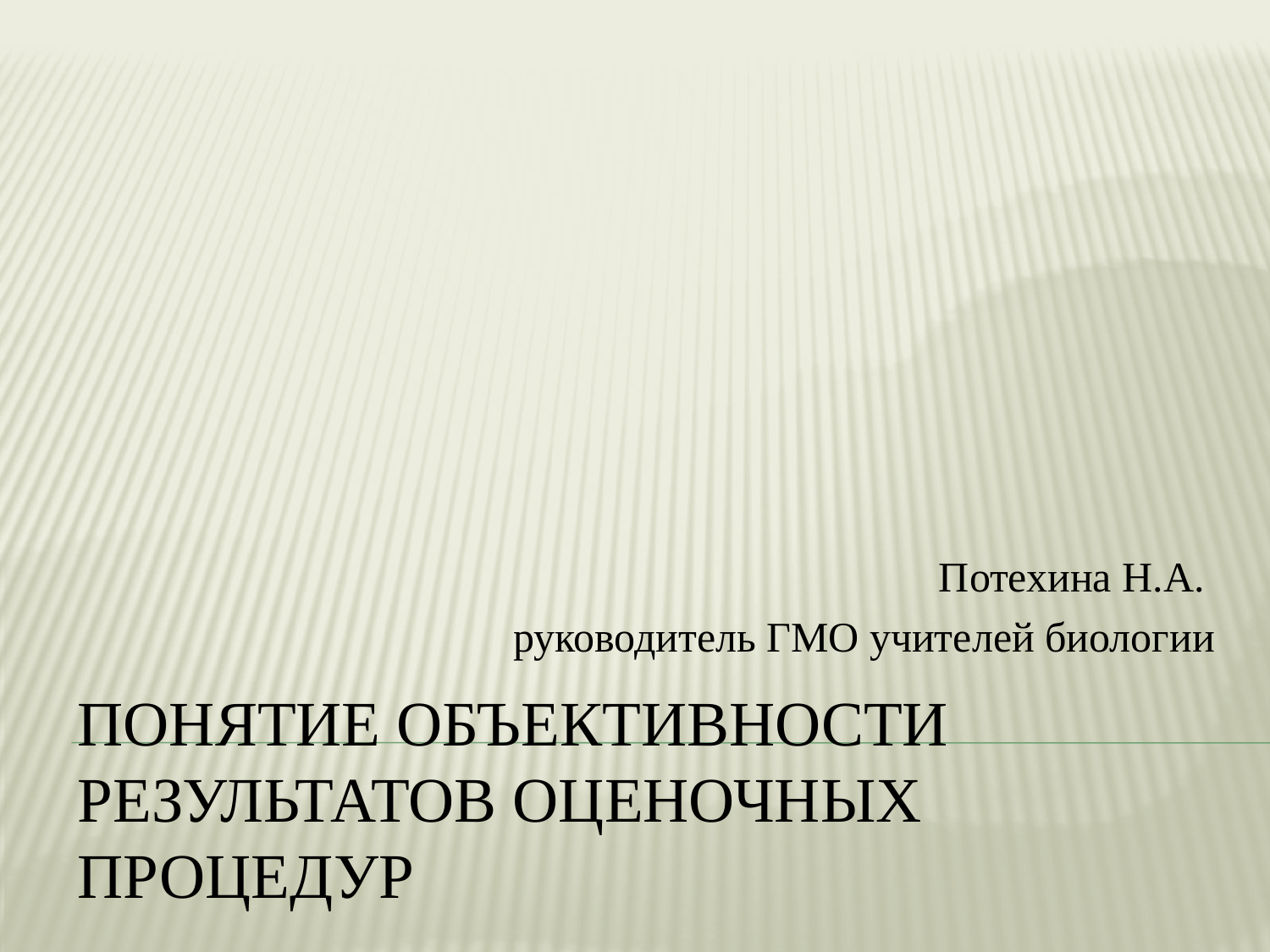

Потехина Н.А.
руководитель ГМО учителей биологии
# Понятие объективности результатов оценочных процедур